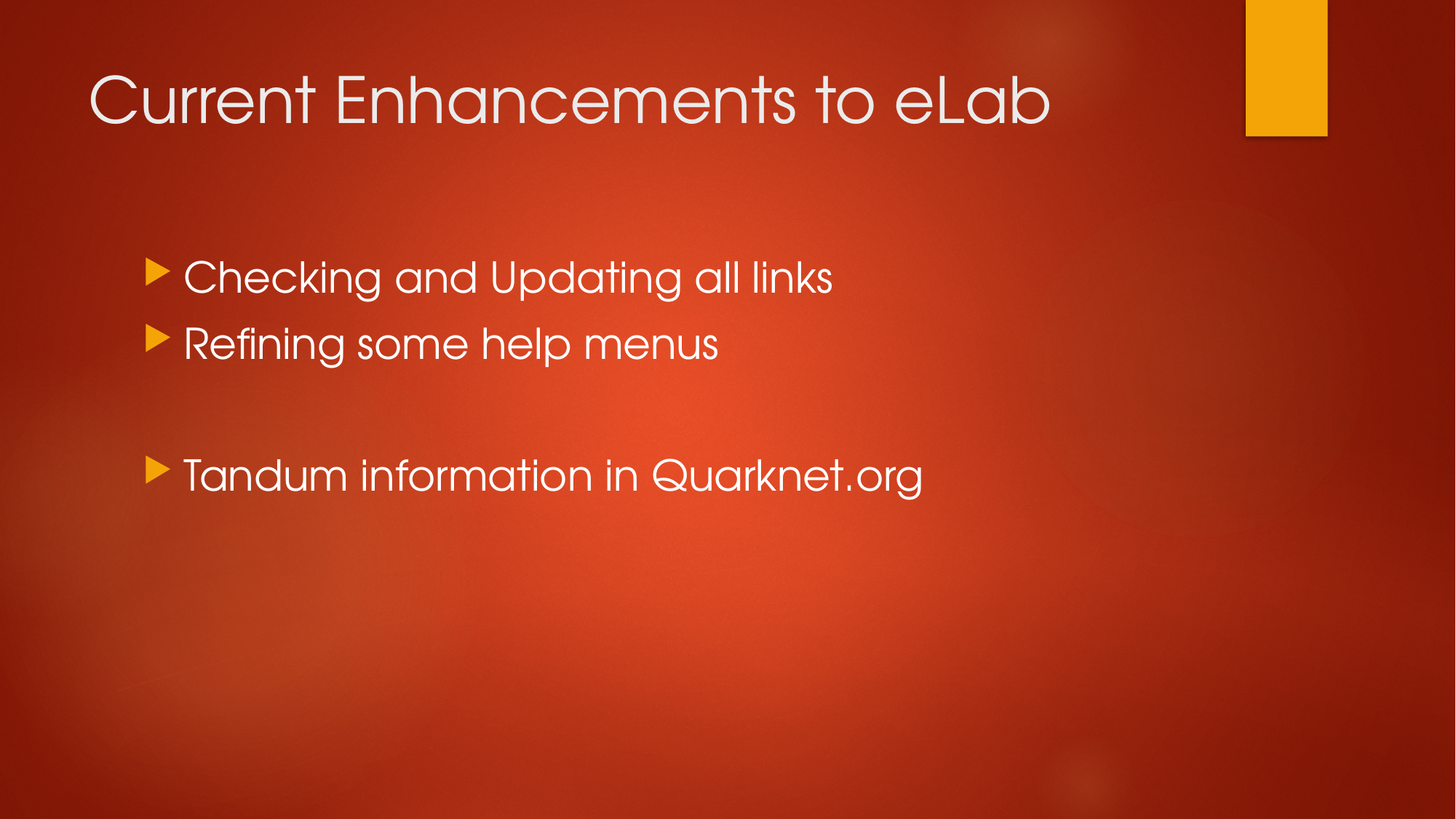

# Current Enhancements to eLab
Checking and Updating all links
Refining some help menus

Tandum information in Quarknet.org